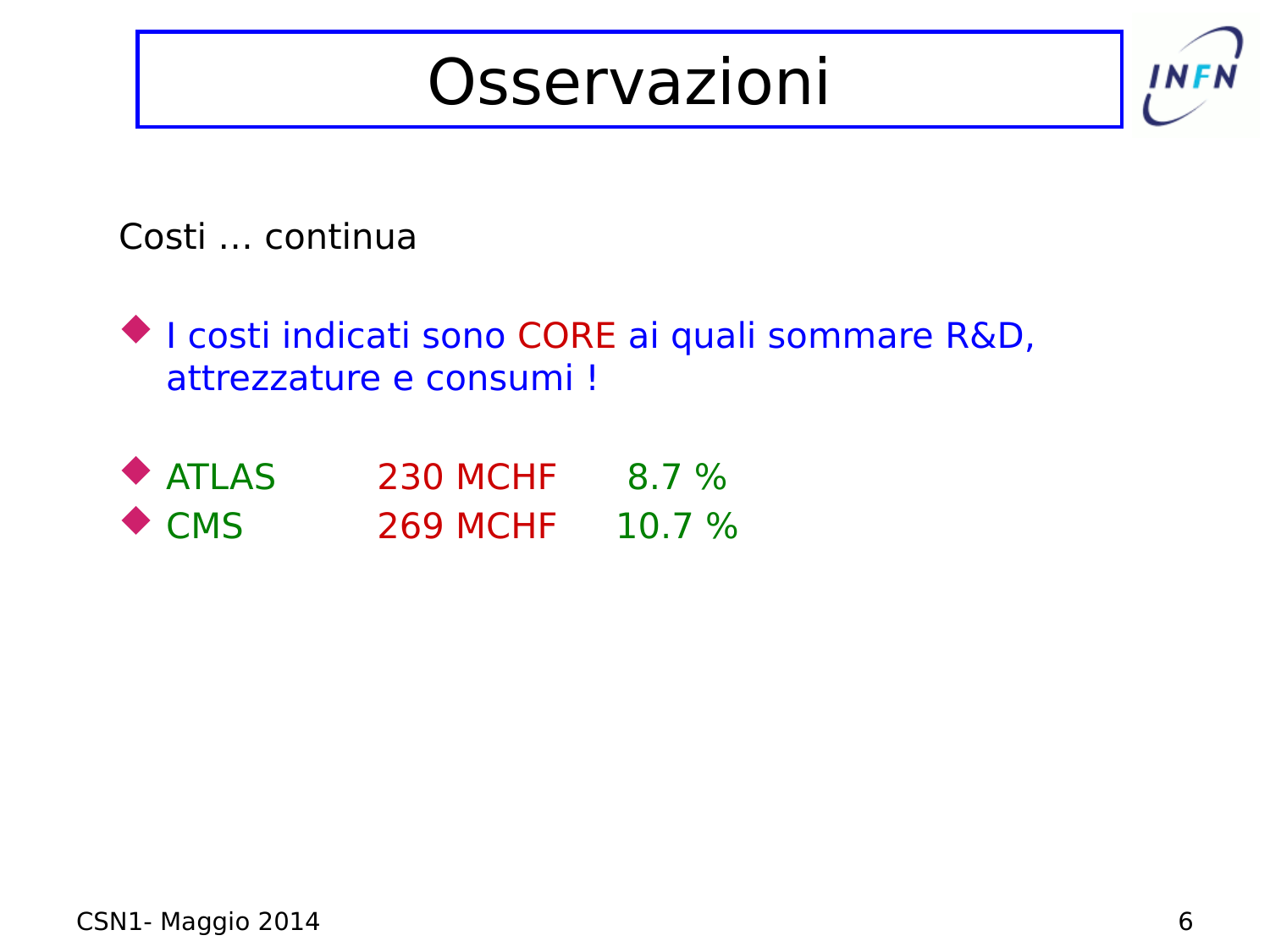

# Osservazioni

Costi … continua

I costi indicati sono CORE ai quali sommare R&D, attrezzature e consumi !

ATLAS 	230 MCHF 	     8.7 %
CMS	269 MCHF	10.7 %

CSN1- Maggio 2014
6